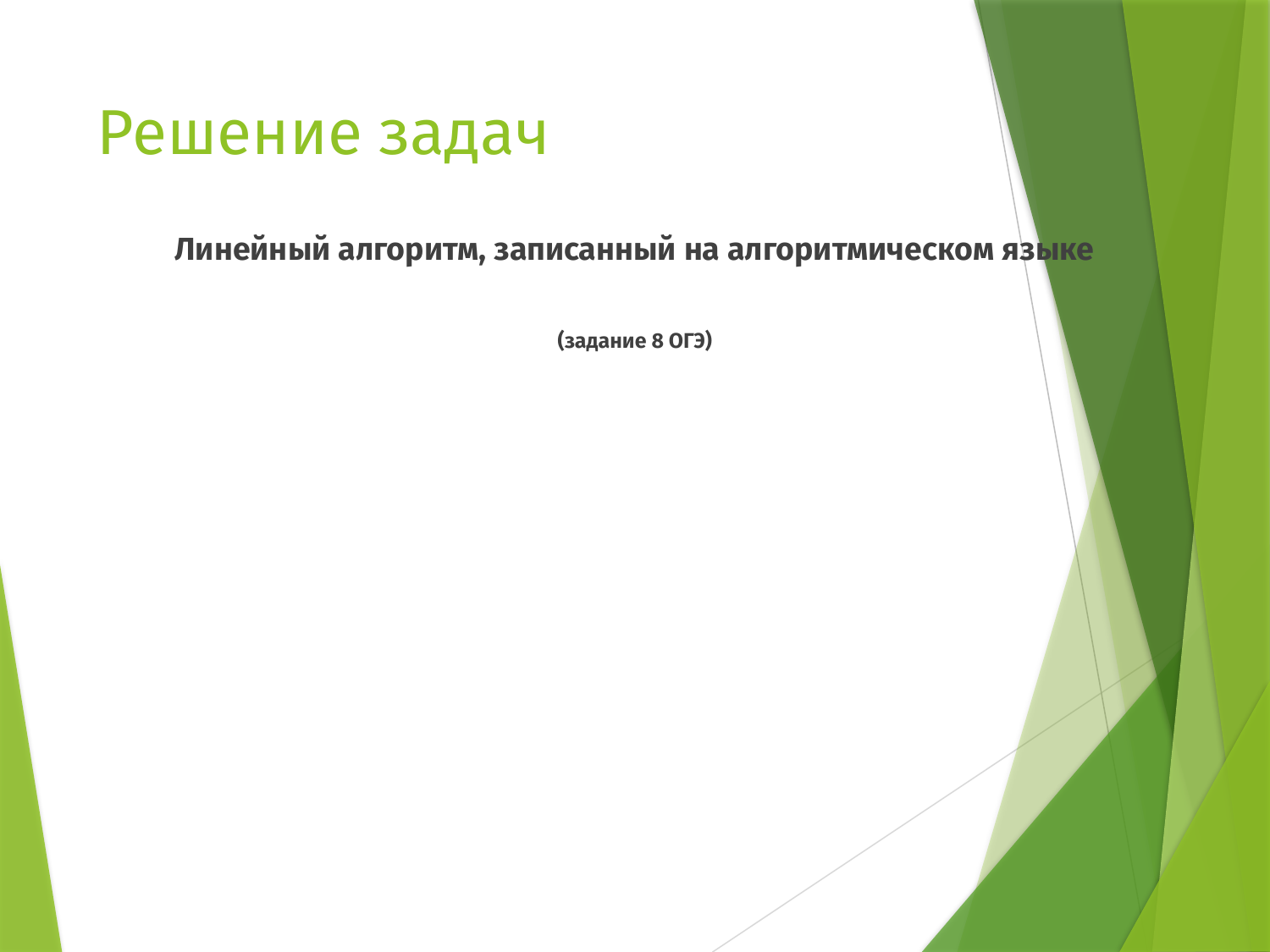

# Решение задач
Линейный алгоритм, записанный на алгоритмическом языке

(задание 8 ОГЭ)